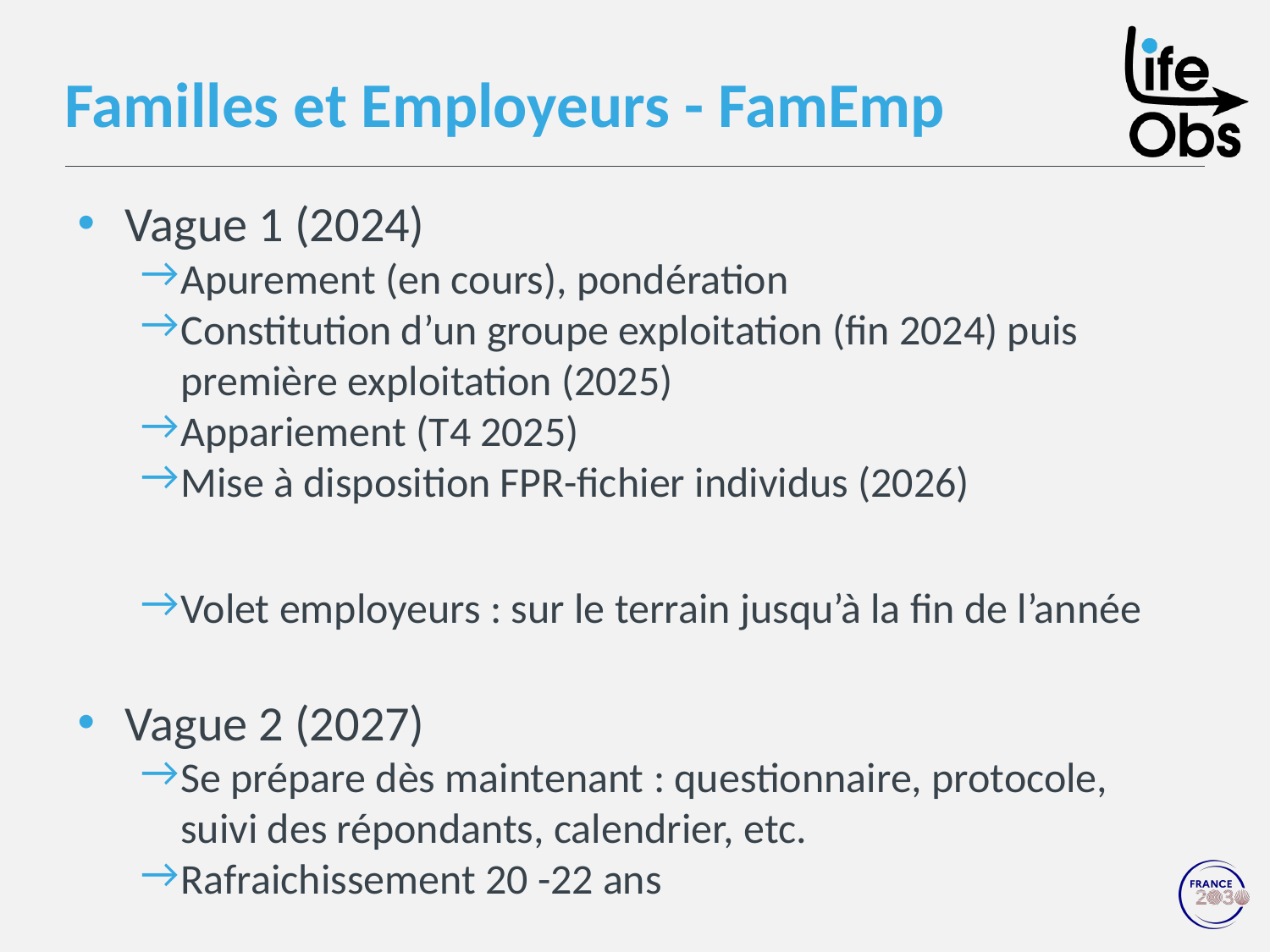

# Familles et Employeurs - FamEmp
Vague 1 (2024)
Apurement (en cours), pondération
Constitution d’un groupe exploitation (fin 2024) puis première exploitation (2025)
Appariement (T4 2025)
Mise à disposition FPR-fichier individus (2026)

Volet employeurs : sur le terrain jusqu’à la fin de l’année

Vague 2 (2027)
Se prépare dès maintenant : questionnaire, protocole, suivi des répondants, calendrier, etc.
Rafraichissement 20 -22 ans